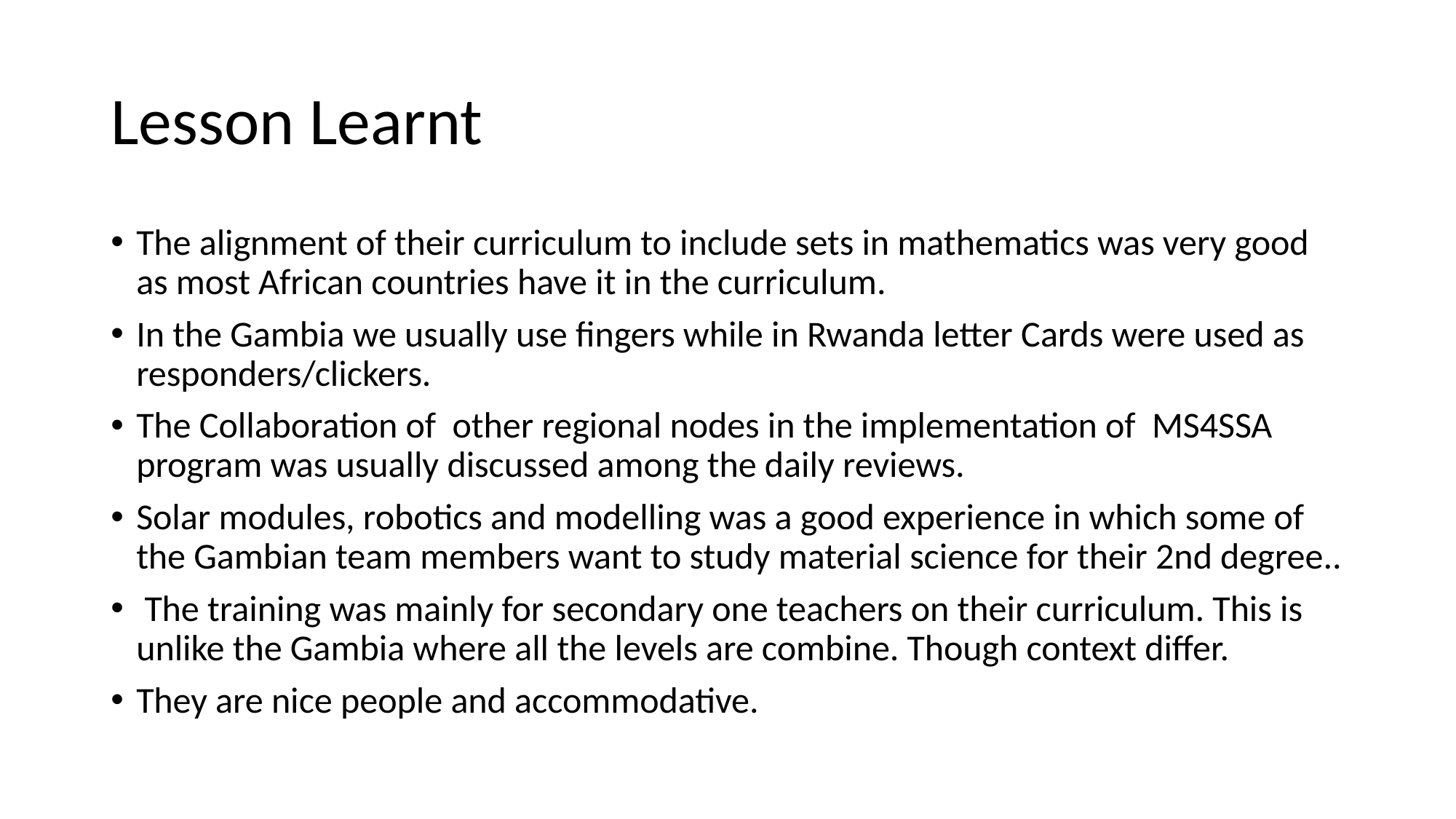

# Lesson Learnt
The alignment of their curriculum to include sets in mathematics was very good as most African countries have it in the curriculum.
In the Gambia we usually use fingers while in Rwanda letter Cards were used as responders/clickers.
The Collaboration of  other regional nodes in the implementation of  MS4SSA program was usually discussed among the daily reviews.
Solar modules, robotics and modelling was a good experience in which some of the Gambian team members want to study material science for their 2nd degree..
 The training was mainly for secondary one teachers on their curriculum. This is unlike the Gambia where all the levels are combine. Though context differ.
They are nice people and accommodative.